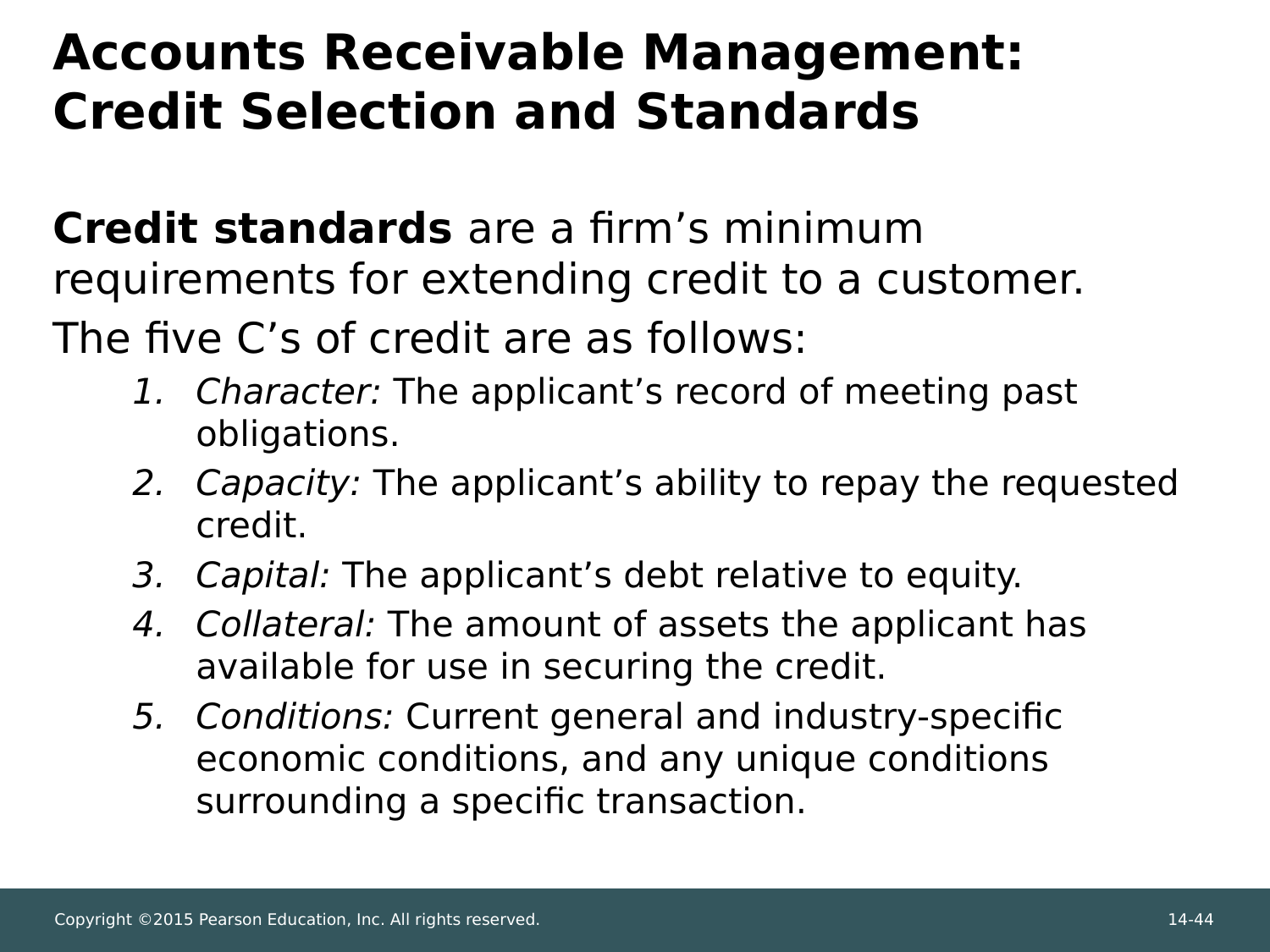

Credit standards are a firm’s minimum requirements for extending credit to a customer.
The five C’s of credit are as follows:
Character: The applicant’s record of meeting past obligations.
Capacity: The applicant’s ability to repay the requested credit.
Capital: The applicant’s debt relative to equity.
Collateral: The amount of assets the applicant has available for use in securing the credit.
Conditions: Current general and industry-specific economic conditions, and any unique conditions surrounding a specific transaction.
# Accounts Receivable Management: Credit Selection and Standards